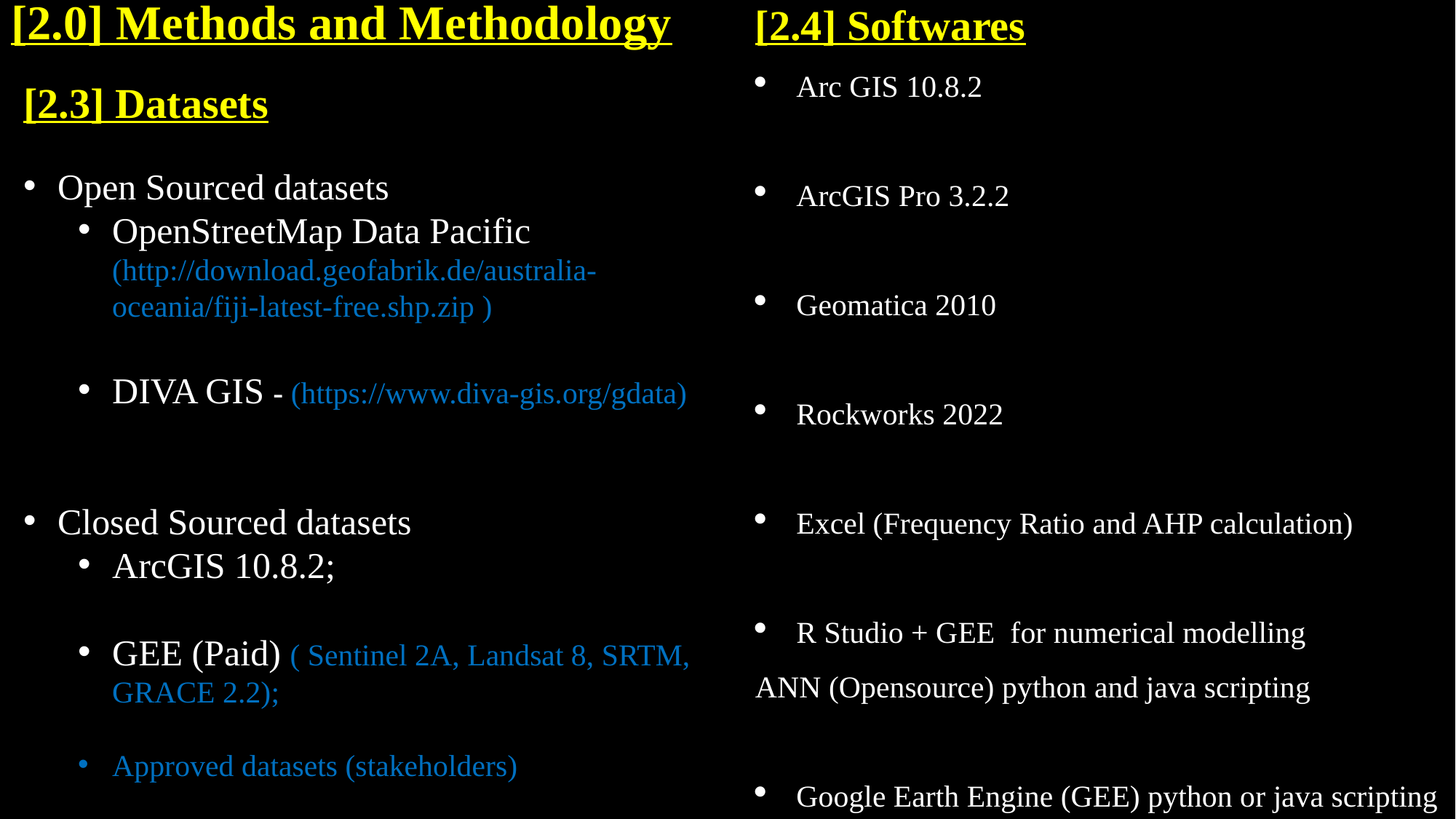

# [2.0] Methods and Methodology
[2.4] Softwares
Arc GIS 10.8.2

ArcGIS Pro 3.2.2

Geomatica 2010

Rockworks 2022

Excel (Frequency Ratio and AHP calculation)

R Studio + GEE  for numerical modelling
ANN (Opensource) python and java scripting

Google Earth Engine (GEE) python or java scripting

[2.3] Datasets

Open Sourced datasets
OpenStreetMap Data Pacific (http://download.geofabrik.de/australia-oceania/fiji-latest-free.shp.zip )

DIVA GIS - (https://www.diva-gis.org/gdata)

Closed Sourced datasets
ArcGIS 10.8.2;

GEE (Paid) ( Sentinel 2A, Landsat 8, SRTM, GRACE 2.2);

Approved datasets (stakeholders)